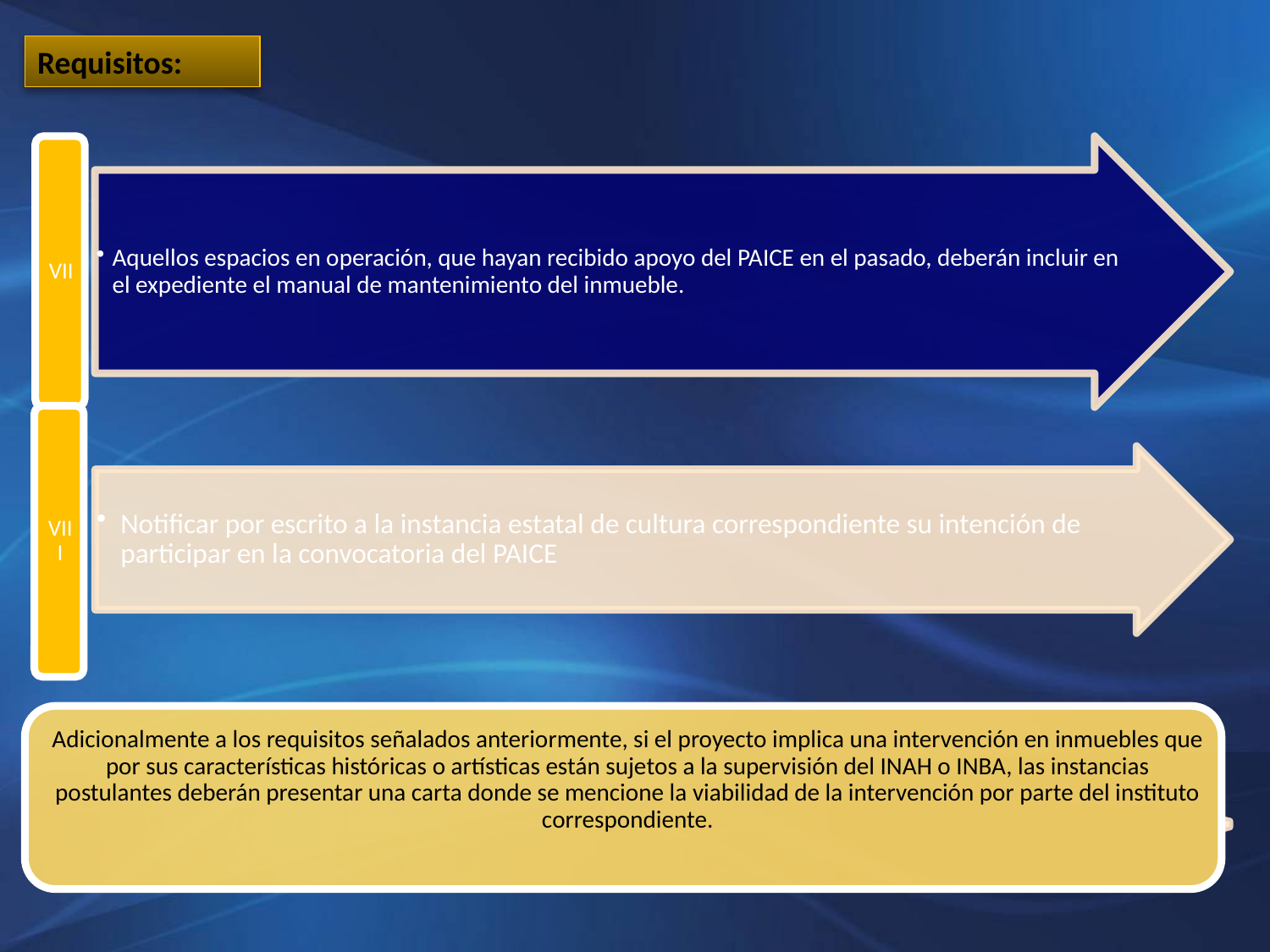

Requisitos:
Aquellos espacios en operación, que hayan recibido apoyo del PAICE en el pasado, deberán incluir en el expediente el manual de mantenimiento del inmueble.
VII

Notificar por escrito a la instancia estatal de cultura correspondiente su intención de participar en la convocatoria del PAICE

VIII
Adicionalmente a los requisitos señalados anteriormente, si el proyecto implica una intervención en inmuebles que por sus características históricas o artísticas están sujetos a la supervisión del INAH o INBA, las instancias postulantes deberán presentar una carta donde se mencione la viabilidad de la intervención por parte del instituto correspondiente.